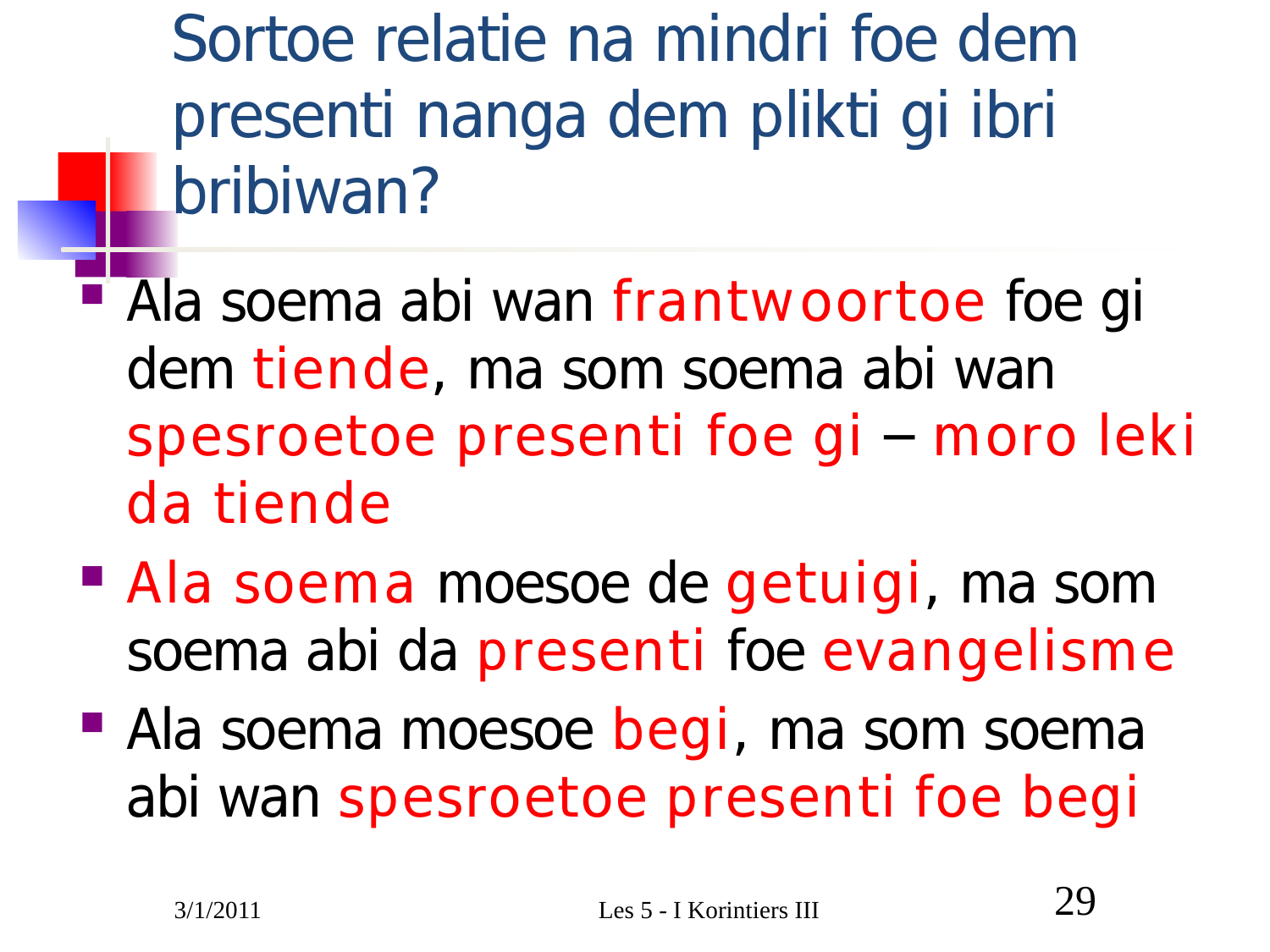

# Sortoe relatie na mindri foe dem presenti nanga dem plikti gi ibri bribiwan?
Ala soema abi wan frantwoortoe foe gi dem tiende, ma som soema abi wan spesroetoe presenti foe gi – moro leki da tiende
Ala soema moesoe de getuigi, ma som soema abi da presenti foe evangelisme
Ala soema moesoe begi, ma som soema abi wan spesroetoe presenti foe begi
3/1/2011
Les 5 - I Korintiers III
29